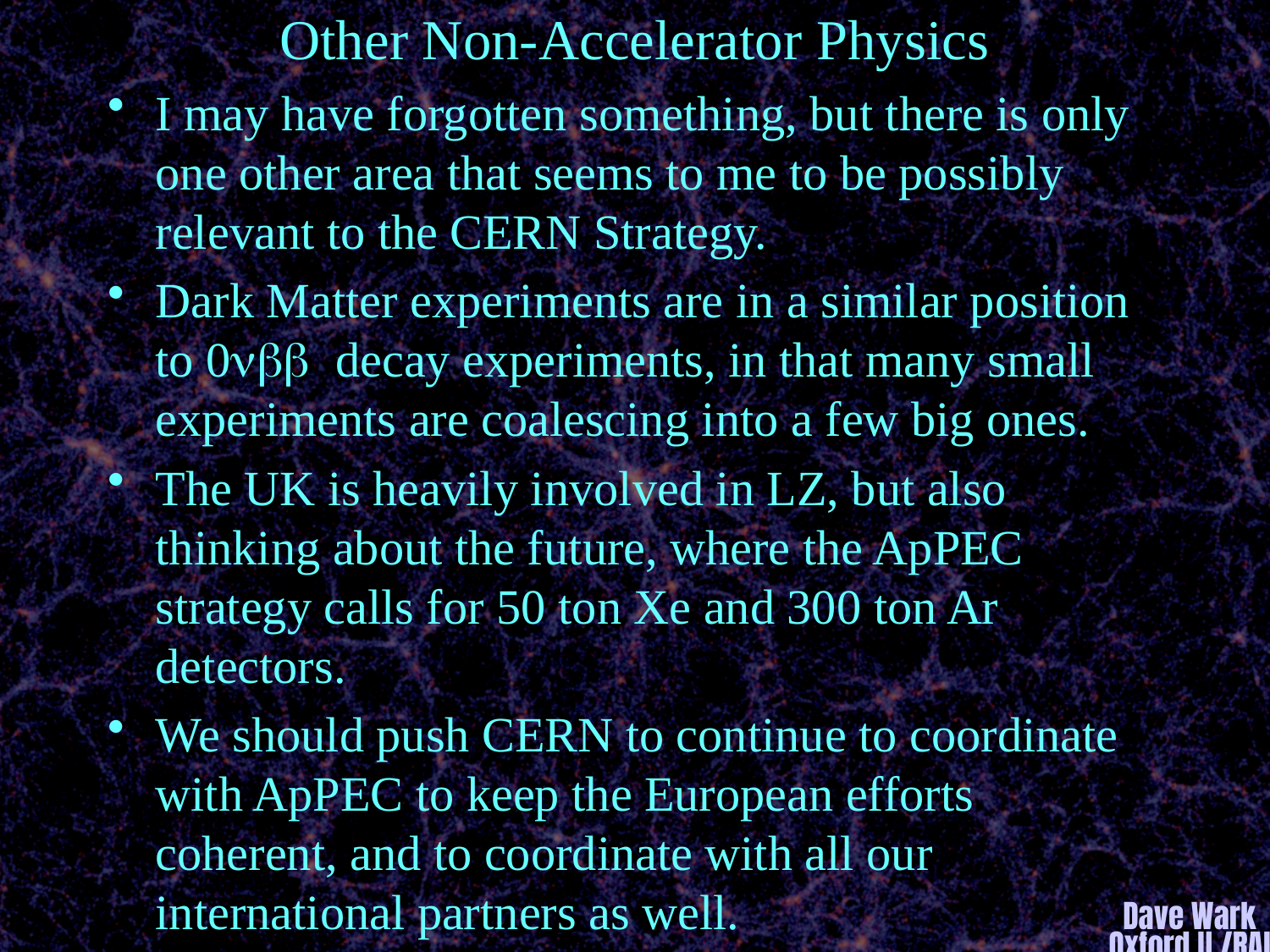

# Other Non-Accelerator Physics
I may have forgotten something, but there is only one other area that seems to me to be possibly relevant to the CERN Strategy.
Dark Matter experiments are in a similar position to 0νββ decay experiments, in that many small experiments are coalescing into a few big ones.
The UK is heavily involved in LZ, but also thinking about the future, where the ApPEC strategy calls for 50 ton Xe and 300 ton Ar detectors.
We should push CERN to continue to coordinate with ApPEC to keep the European efforts coherent, and to coordinate with all our international partners as well.